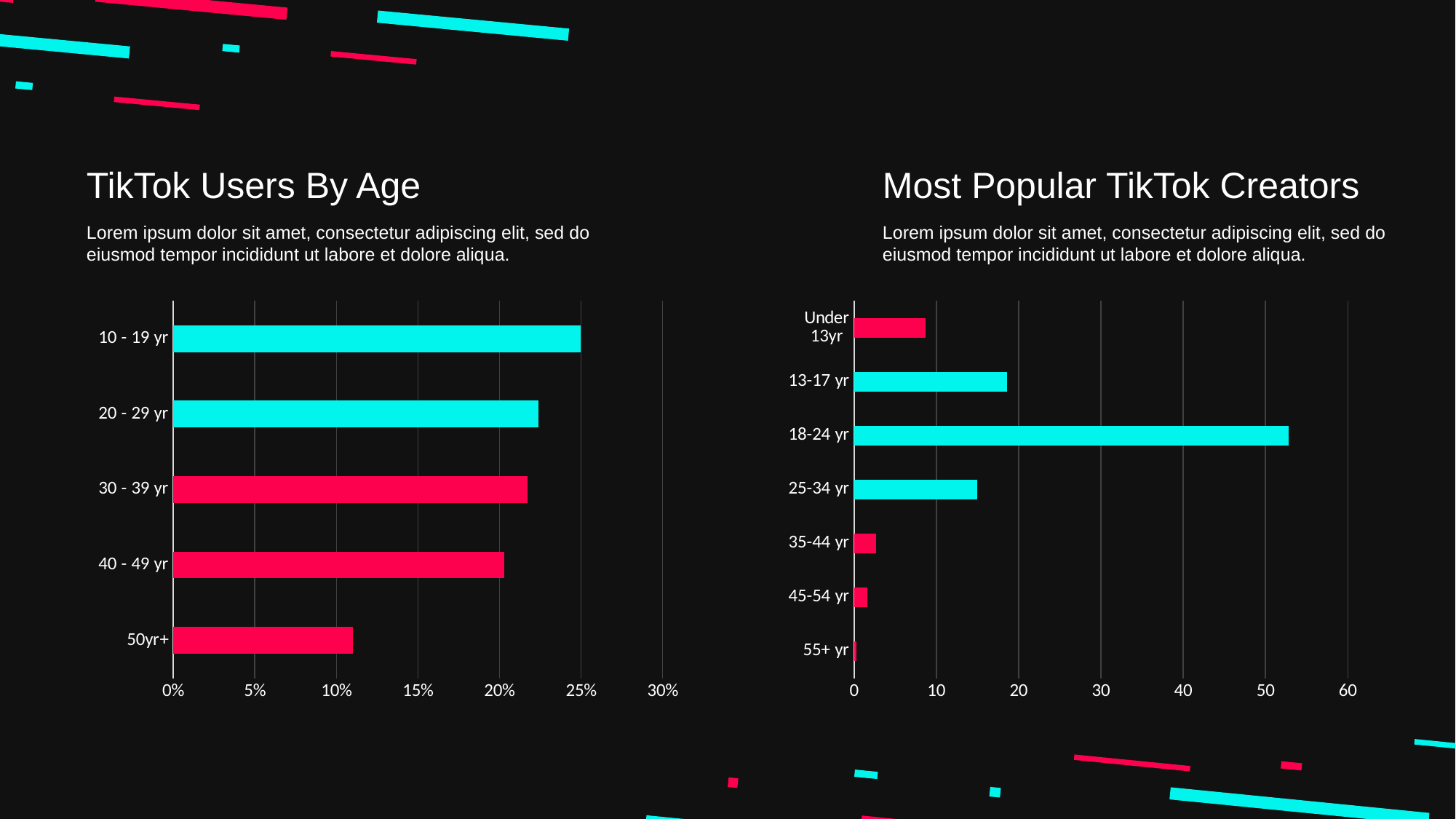

TikTok Users By Age
Most Popular TikTok Creators
Lorem ipsum dolor sit amet, consectetur adipiscing elit, sed do eiusmod tempor incididunt ut labore et dolore aliqua.
Lorem ipsum dolor sit amet, consectetur adipiscing elit, sed do eiusmod tempor incididunt ut labore et dolore aliqua.

### Chart

| Category | Series 1 |
|---|---|
| 50yr+ | 0.11 |
| 40 - 49 yr | 0.203 |
| 30 - 39 yr | 0.217 |
| 20 - 29 yr | 0.224 |
| 10 - 19 yr | 0.25 |

### Chart

| Category | Series 1 |
|---|---|
| 55+ yr | 0.3 |
| 45-54 yr | 1.6 |
| 35-44 yr | 2.7 |
| 25-34 yr | 15.0 |
| 18-24 yr | 52.8 |
| 13-17 yr | 18.6 |
| Under 13yr | 8.7 |